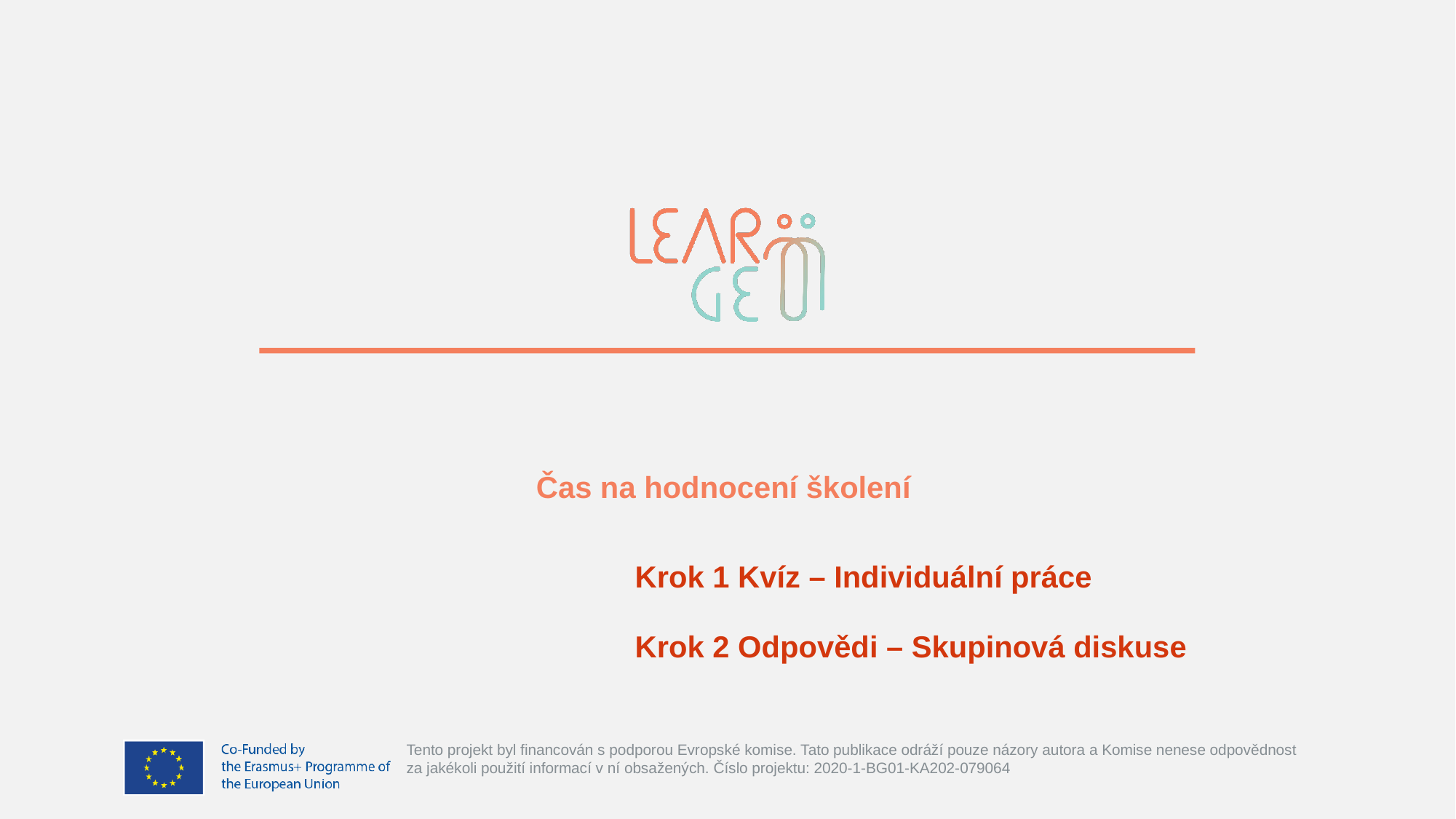

# Čas na hodnocení školení
Krok 1 Kvíz – Individuální práce
Krok 2 Odpovědi – Skupinová diskuse